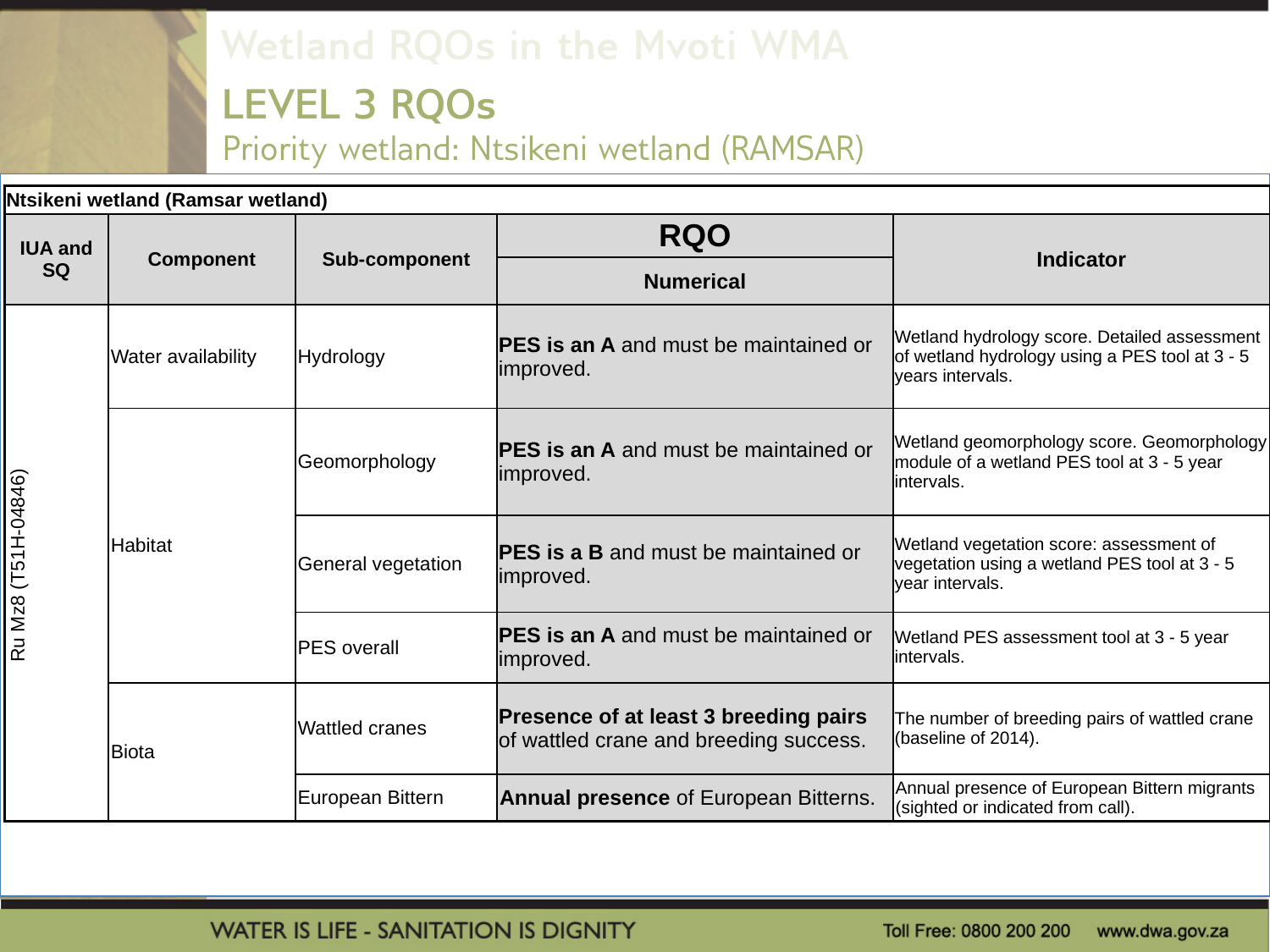

Wetland RQOs in the Mvoti WMA
Priority wetland: Ntsikeni wetland (RAMSAR)
LEVEL 3 RQOs

| Ntsikeni wetland (Ramsar wetland) |  |  |  |  |
| --- | --- | --- | --- | --- |
| IUA and SQ | Component | Sub-component | RQO | Indicator |
|  |  |  | Numerical |  |
| Ru Mz8 (T51H-04846) | Water availability | Hydrology | PES is an A and must be maintained or improved. | Wetland hydrology score. Detailed assessment of wetland hydrology using a PES tool at 3 - 5 years intervals. |
|  | Habitat | Geomorphology | PES is an A and must be maintained or improved. | Wetland geomorphology score. Geomorphology module of a wetland PES tool at 3 - 5 year intervals. |
|  |  | General vegetation | PES is a B and must be maintained or improved. | Wetland vegetation score: assessment of vegetation using a wetland PES tool at 3 - 5 year intervals. |
|  |  | PES overall | PES is an A and must be maintained or improved. | Wetland PES assessment tool at 3 - 5 year intervals. |
|  | Biota | Wattled cranes | Presence of at least 3 breeding pairs of wattled crane and breeding success. | The number of breeding pairs of wattled crane (baseline of 2014). |
|  |  | European Bittern | Annual presence of European Bitterns. | Annual presence of European Bittern migrants (sighted or indicated from call). |